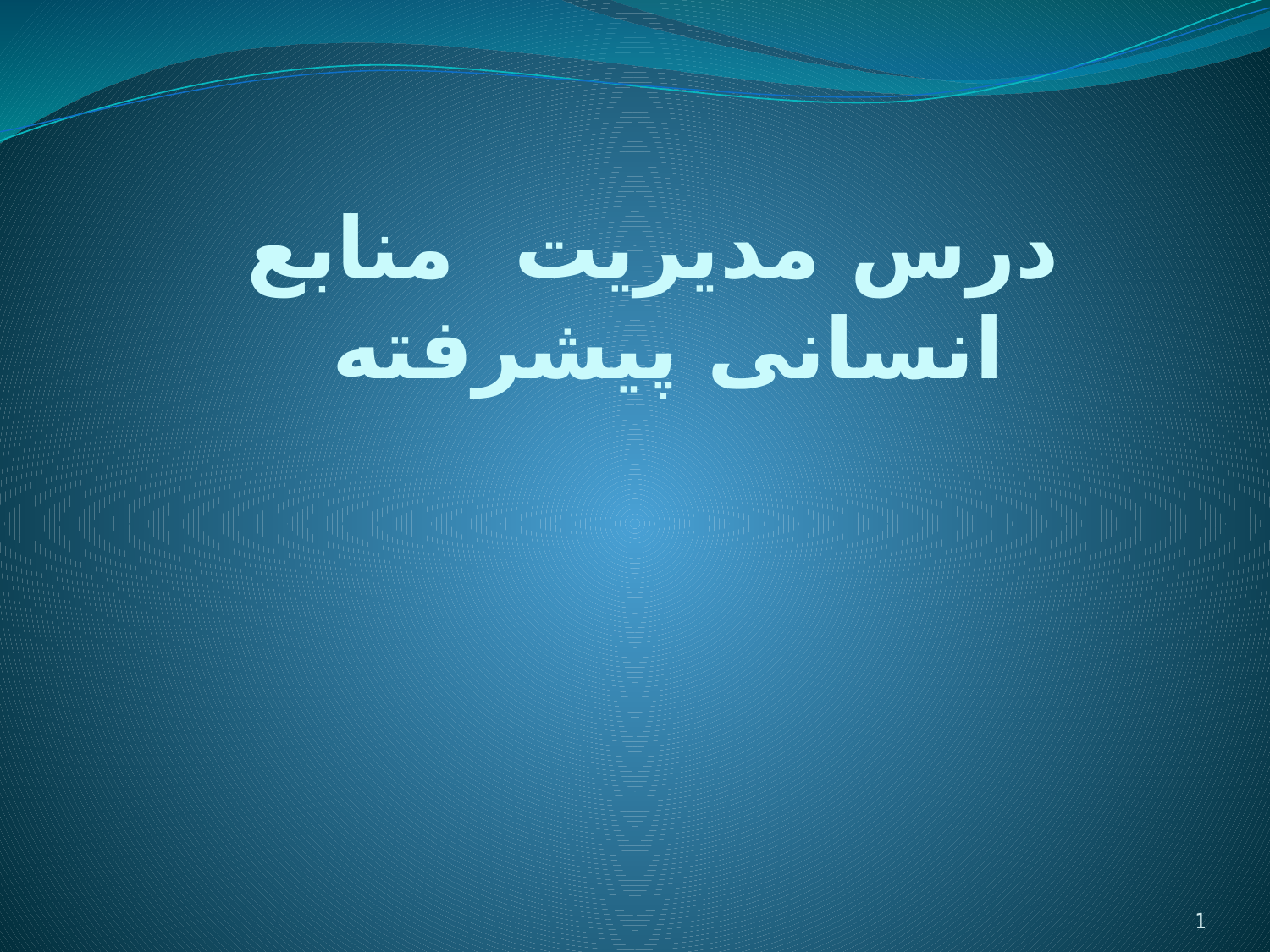

# درس مدیریت  منابع انسانی پیشرفته

1